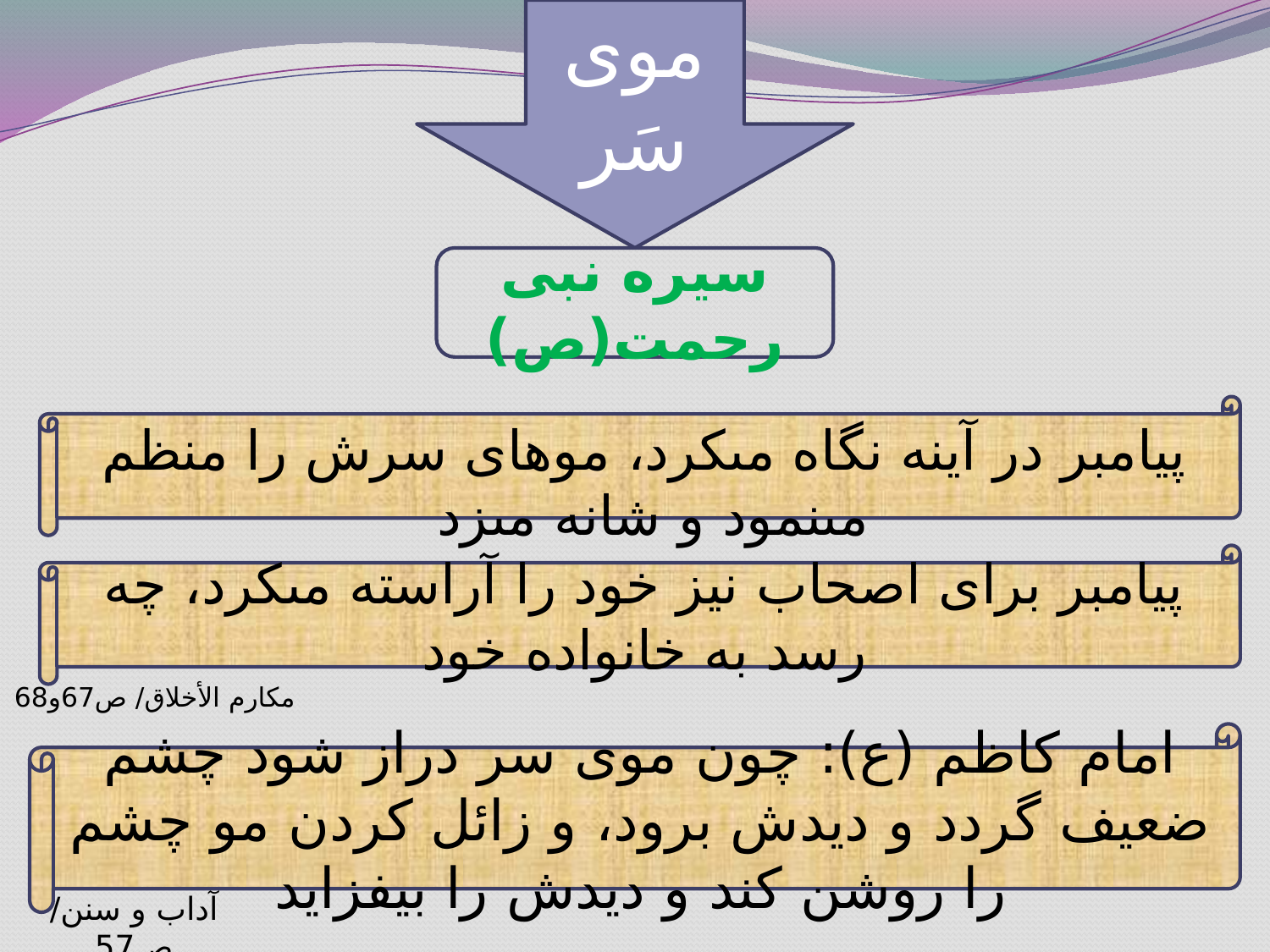

موی سَر
سیره نبی رحمت(ص)

پيامبر در آينه نگاه مى‏كرد، موهاى سرش را منظم مى‏نمود و شانه‏ مى‏زد

پيامبر براى اصحاب نیز خود را آراسته مى‏كرد، چه رسد به خانواده خود
مكارم الأخلاق/ ص67و68
امام كاظم (ع): چون موى سر دراز شود چشم ضعيف گردد و ديدش برود، و زائل كردن مو چشم را روشن كند و ديدش را بيفزايد
آداب و سنن/ ص57